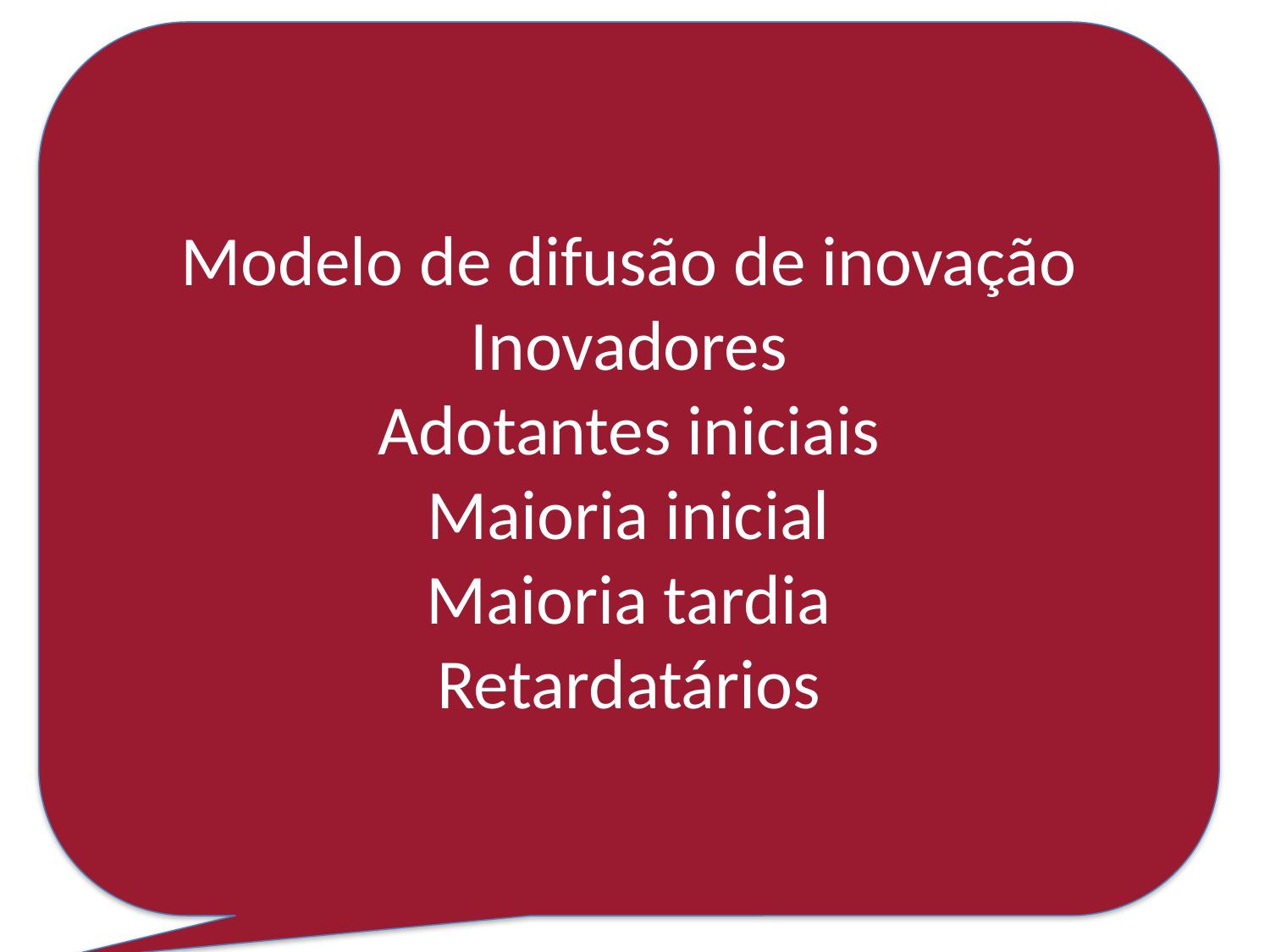

Modelo de difusão de inovação
Inovadores
Adotantes iniciais
Maioria inicial
Maioria tardia
Retardatários